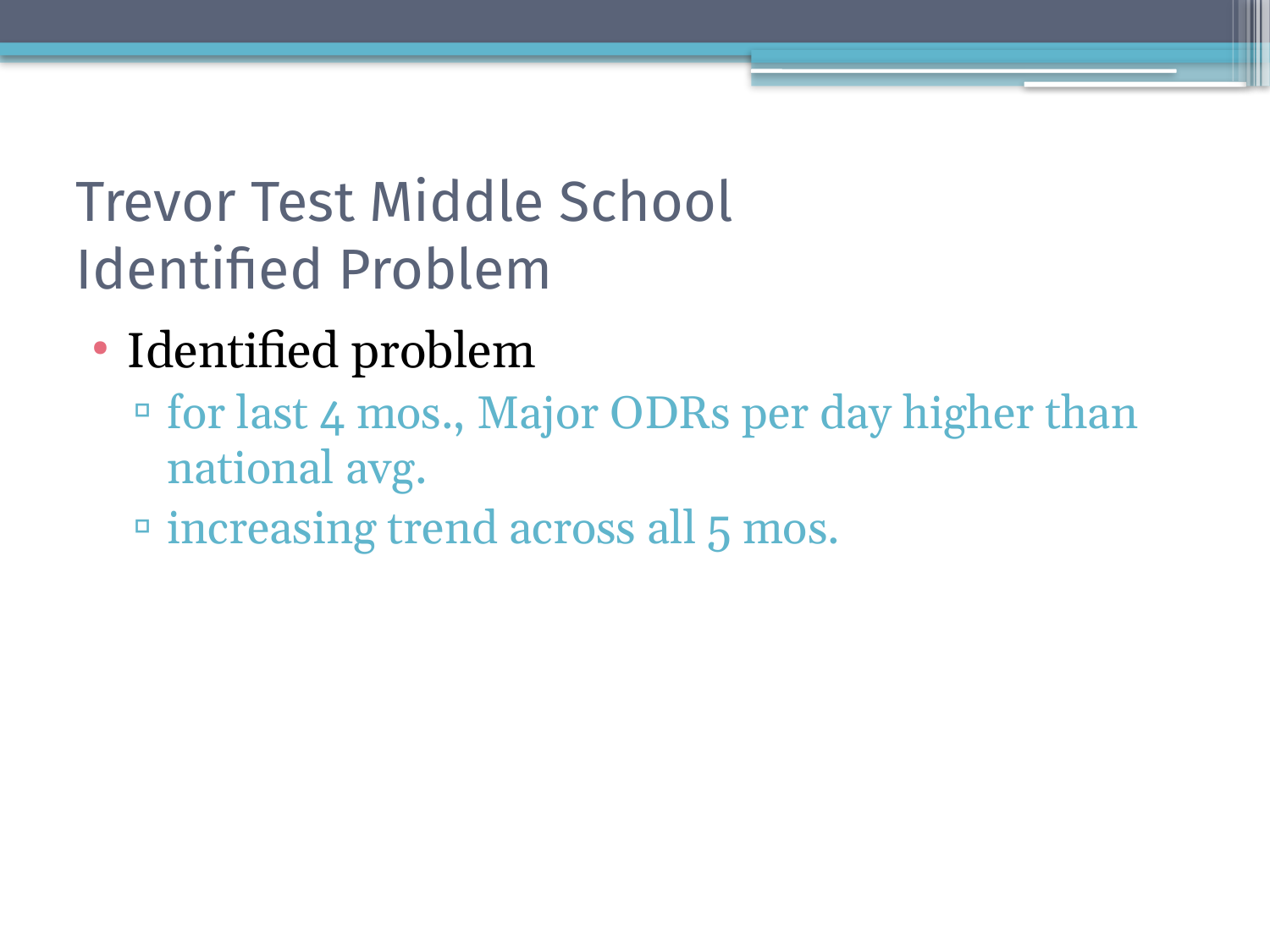

# Trevor Test Middle School Identified Problem
Identified problem
for last 4 mos., Major ODRs per day higher than national avg.
increasing trend across all 5 mos.